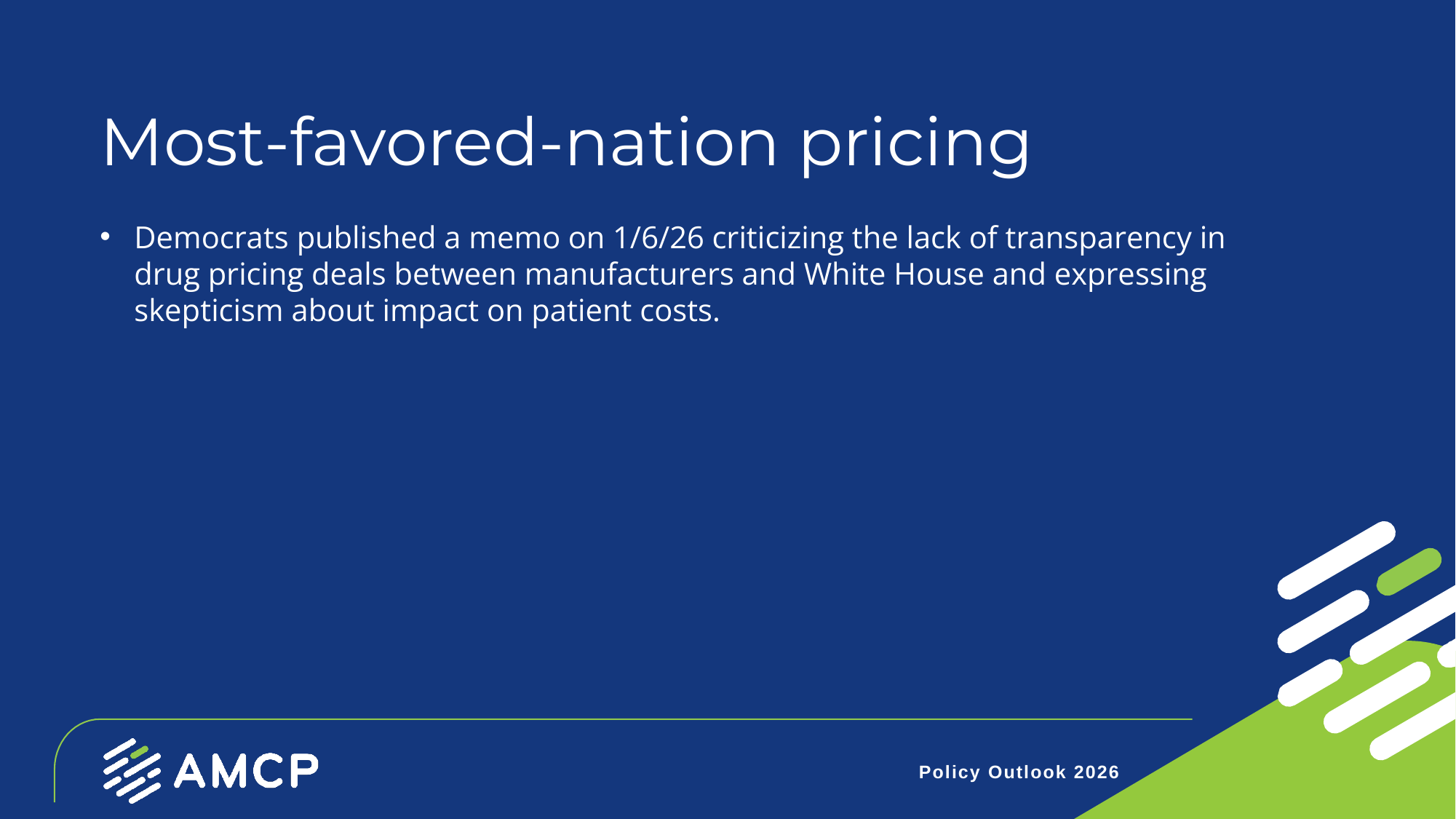

# Most-favored-nation pricing
Democrats published a memo on 1/6/26 criticizing the lack of transparency in drug pricing deals between manufacturers and White House and expressing skepticism about impact on patient costs.